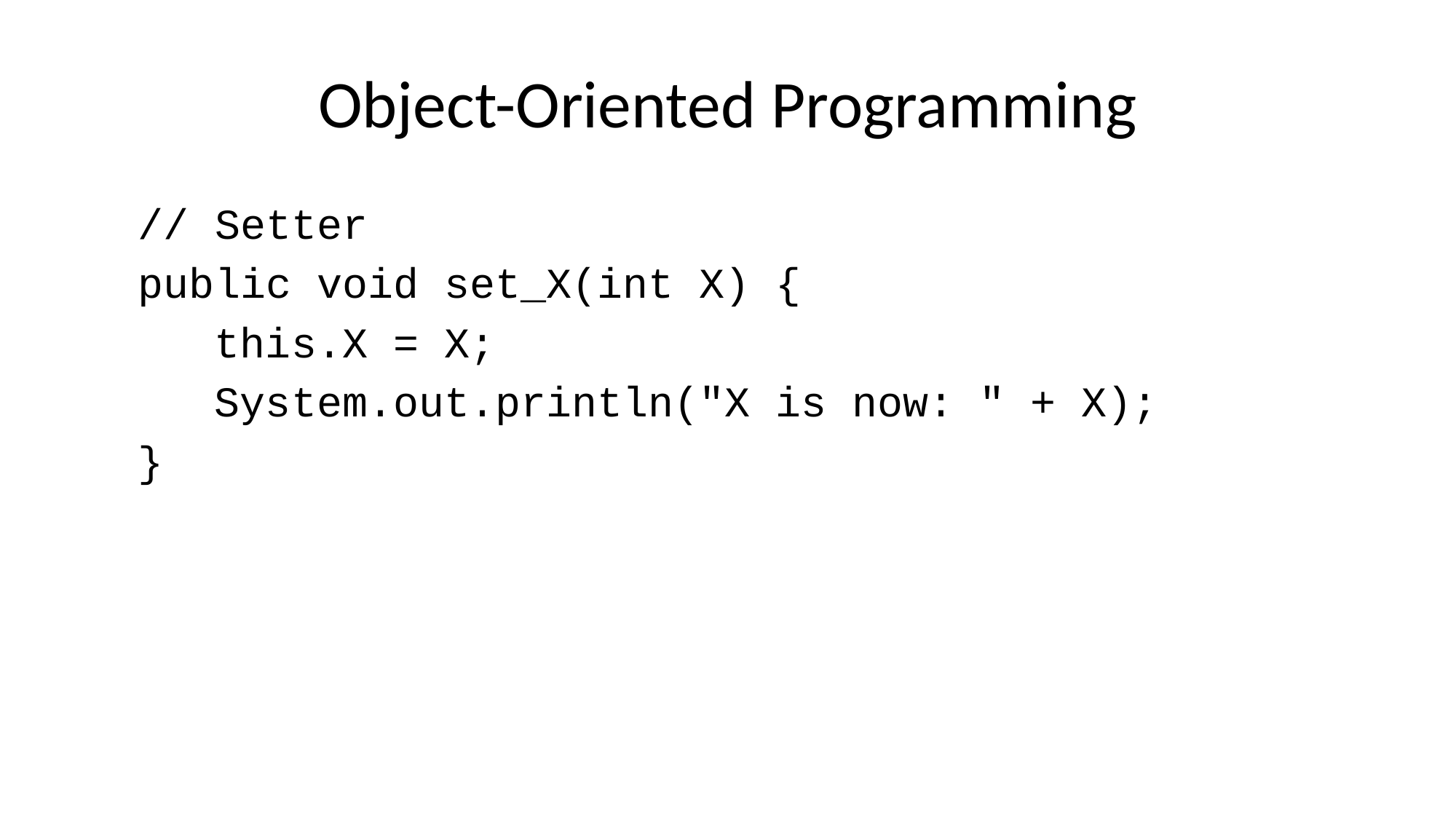

# Object-Oriented Programming
// Setter
public void set_X(int X) {
   this.X = X;
   System.out.println("X is now: " + X);
}